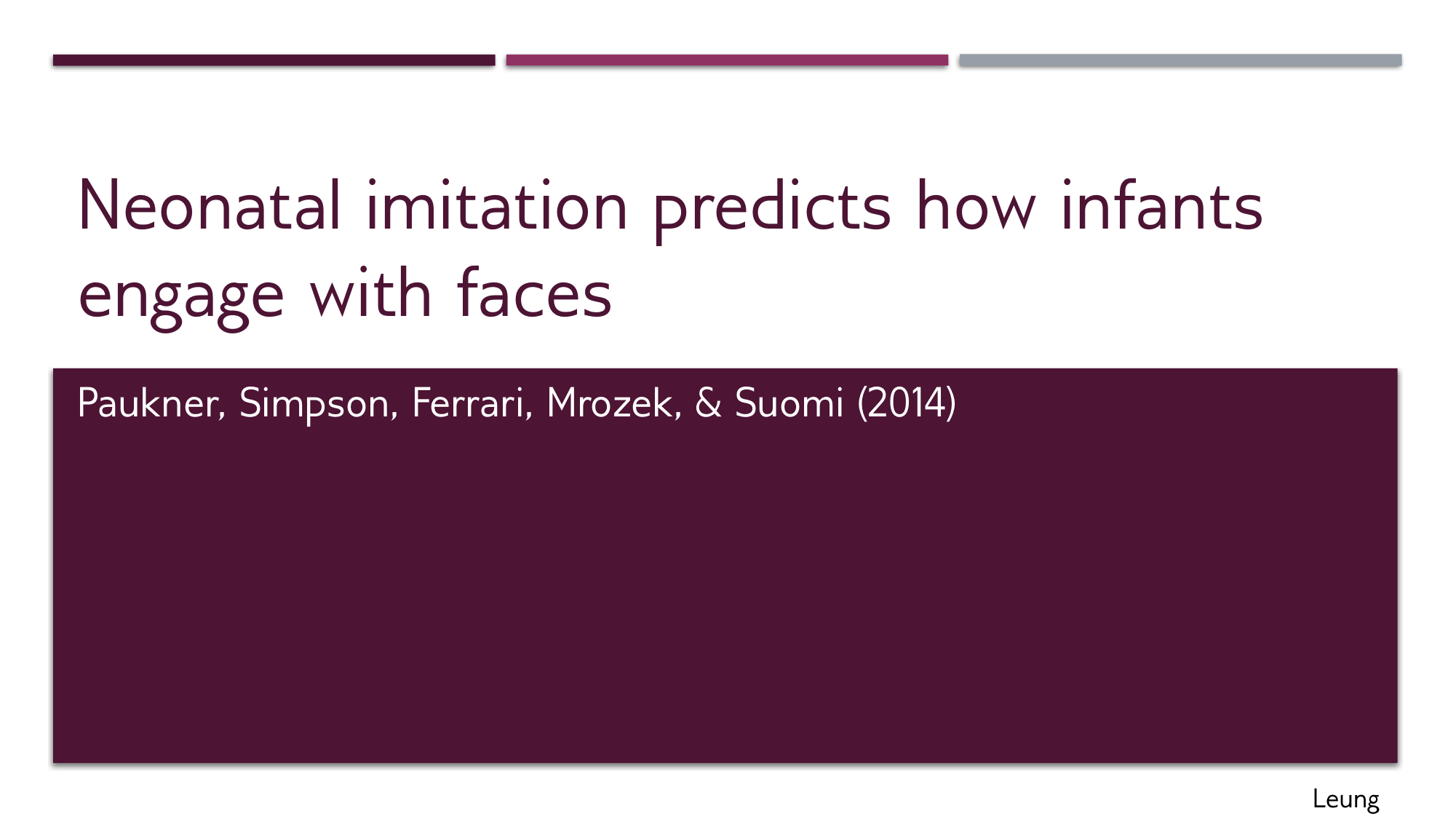

# Neonatal imitation predicts how infants engage with faces
Paukner, Simpson, Ferrari, Mrozek, & Suomi (2014)
Leung